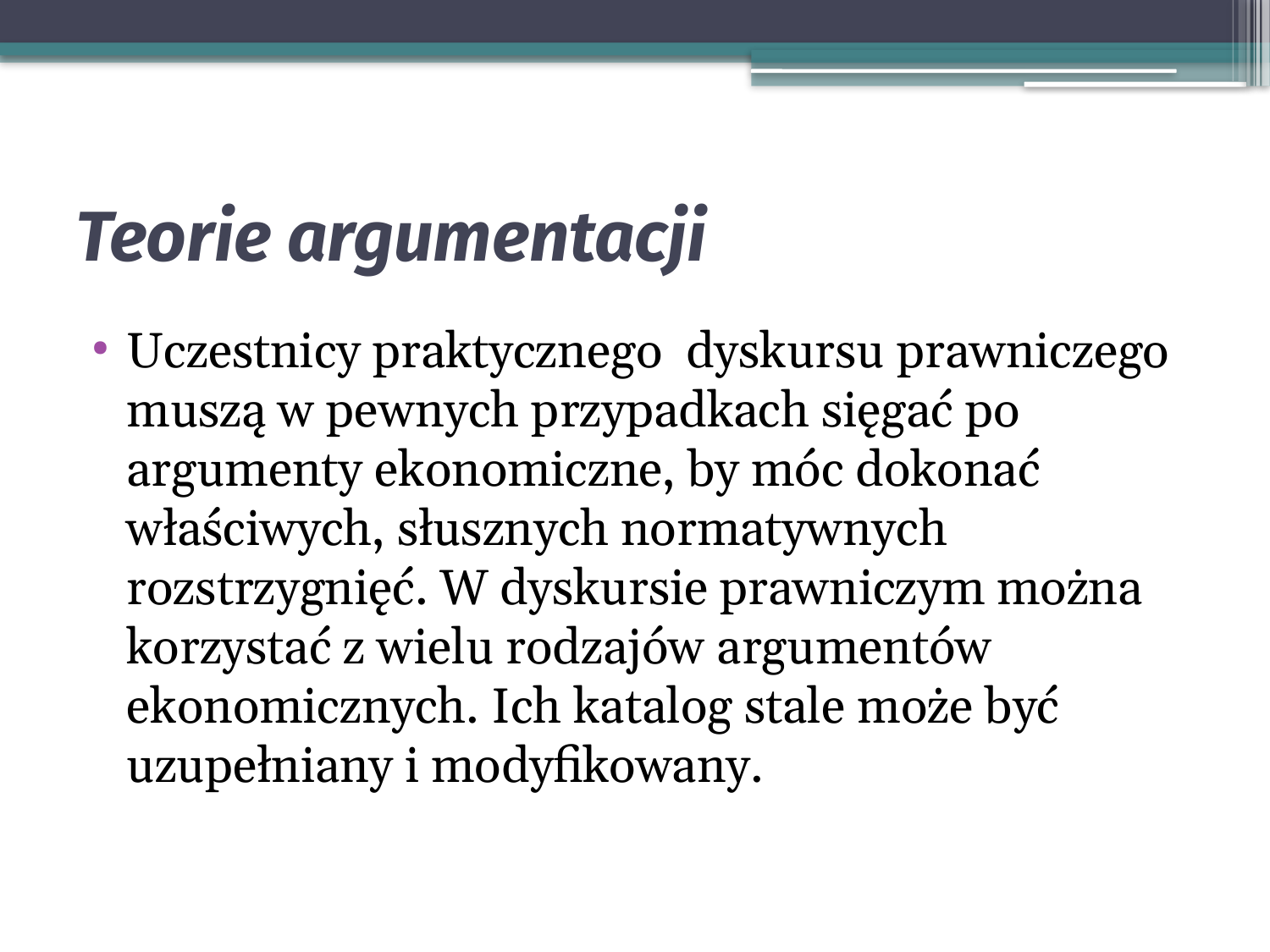

# Teorie argumentacji
Uczestnicy praktycznego  dyskursu prawniczego muszą w pewnych przypadkach sięgać po argumenty ekonomiczne, by móc dokonać właściwych, słusznych normatywnych rozstrzygnięć. W dyskursie prawniczym można korzystać z wielu rodzajów argumentów ekonomicznych. Ich katalog stale może być uzupełniany i modyfikowany.